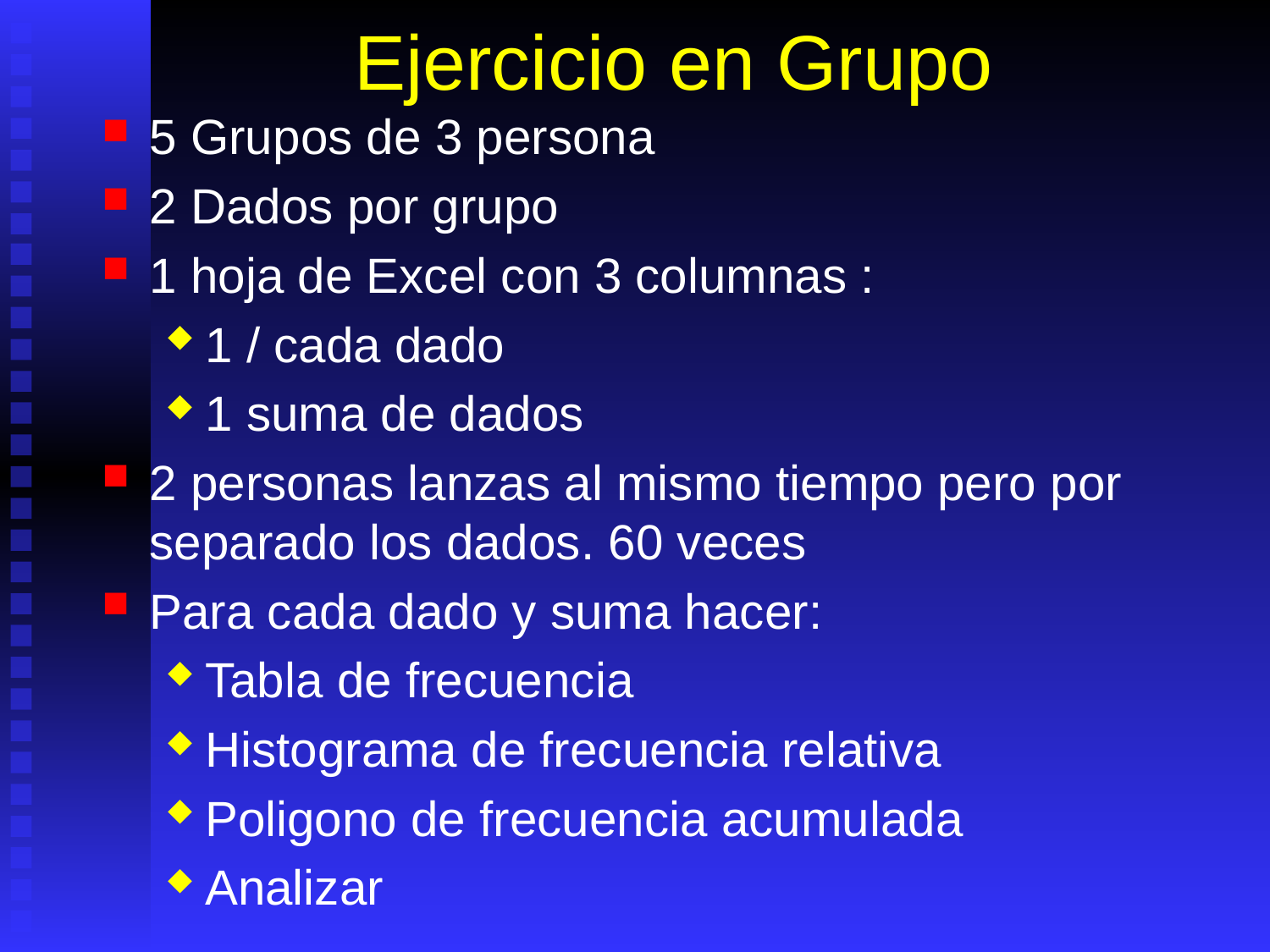

# Ejercicio en Grupo
5 Grupos de 3 persona
2 Dados por grupo
1 hoja de Excel con 3 columnas :
1 / cada dado
1 suma de dados
2 personas lanzas al mismo tiempo pero por separado los dados. 60 veces
Para cada dado y suma hacer:
Tabla de frecuencia
Histograma de frecuencia relativa
Poligono de frecuencia acumulada
Analizar